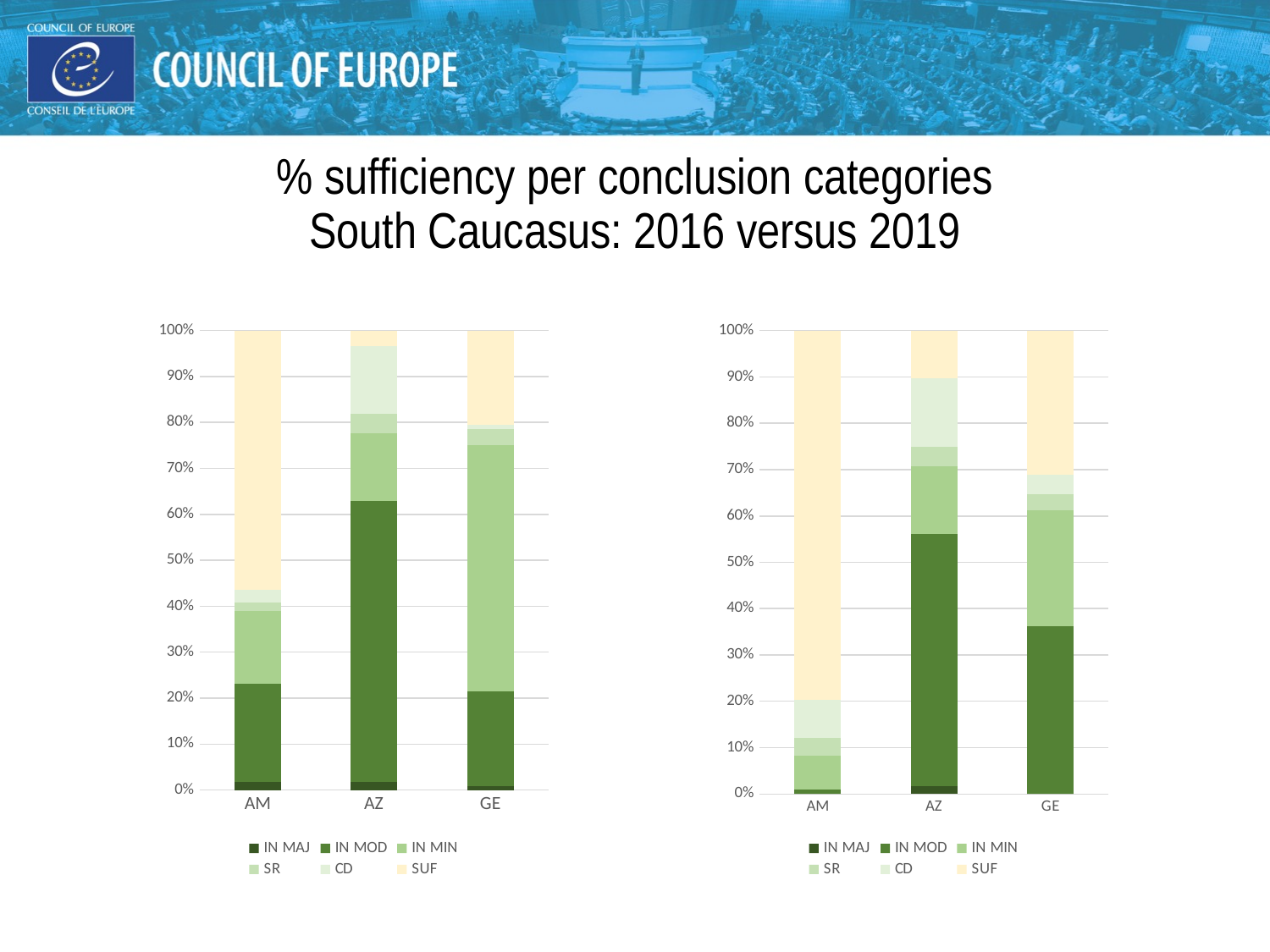

# % sufficiency per conclusion categories South Caucasus: 2016 versus 2019

### Chart

| Category | IN MAJ | IN MOD | IN MIN | SR | CD | SUF |
|---|---|---|---|---|---|---|
| AM | 2.0 | 23.0 | 17.0 | 2.0 | 3.0 | 61.0 |
| AZ | 2.0 | 71.0 | 17.0 | 5.0 | 17.0 | 4.0 |
| GE | 1.0 | 23.0 | 60.0 | 4.0 | 1.0 | 23.0 |

### Chart

| Category | IN MAJ | IN MOD | IN MIN | SR | CD | SUF |
|---|---|---|---|---|---|---|
| AM | 0.0 | 1.0 | 8.0 | 4.0 | 9.0 | 86.0 |
| AZ | 2.0 | 63.0 | 17.0 | 5.0 | 17.0 | 12.0 |
| GE | 0.0 | 42.0 | 29.0 | 4.0 | 5.0 | 36.0 |